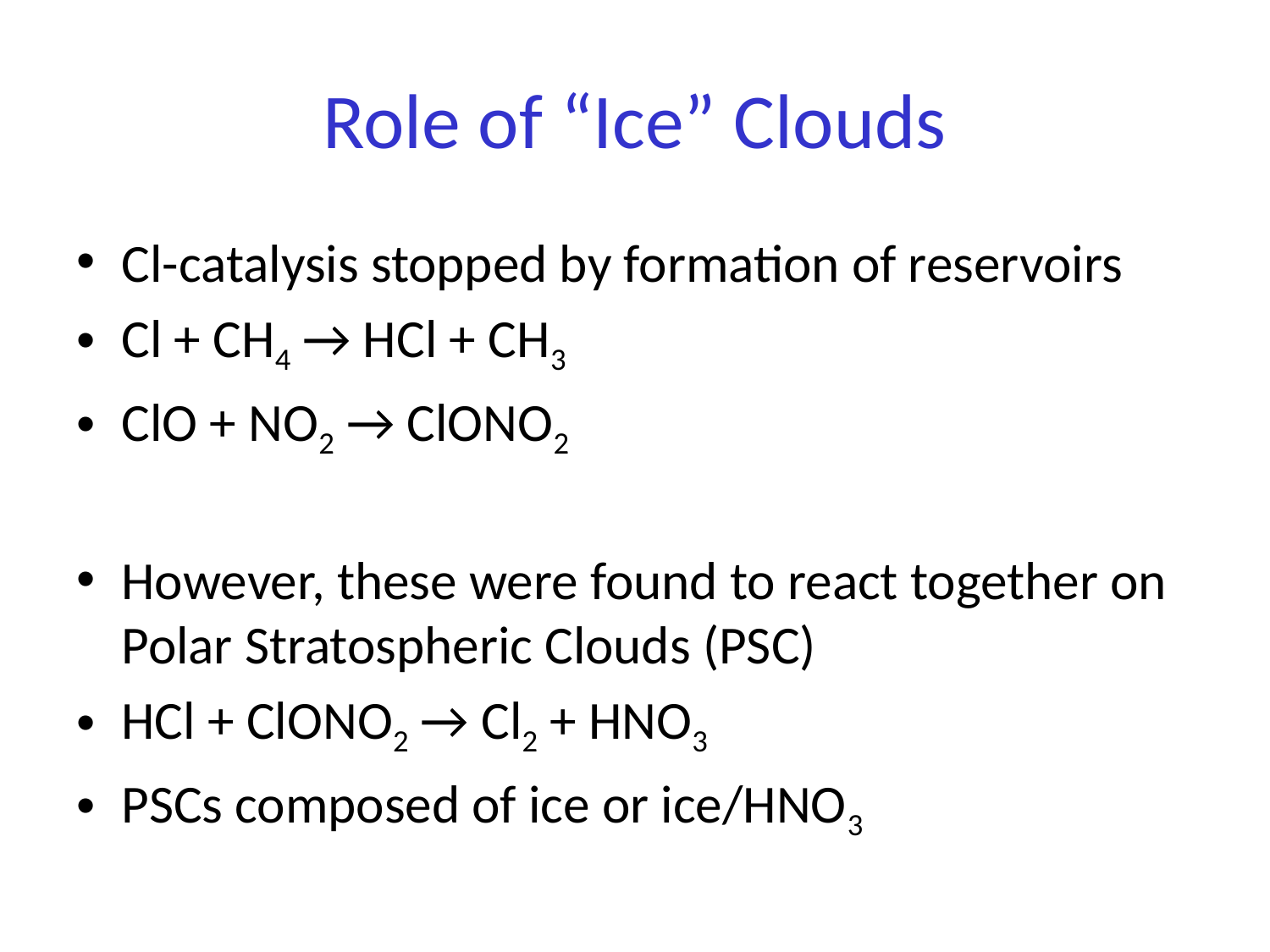

# Role of “Ice” Clouds
Cl-catalysis stopped by formation of reservoirs
Cl + CH4 → HCl + CH3
ClO + NO2 → ClONO2

However, these were found to react together on Polar Stratospheric Clouds (PSC)
HCl + ClONO2 → Cl2 + HNO3
PSCs composed of ice or ice/HNO3